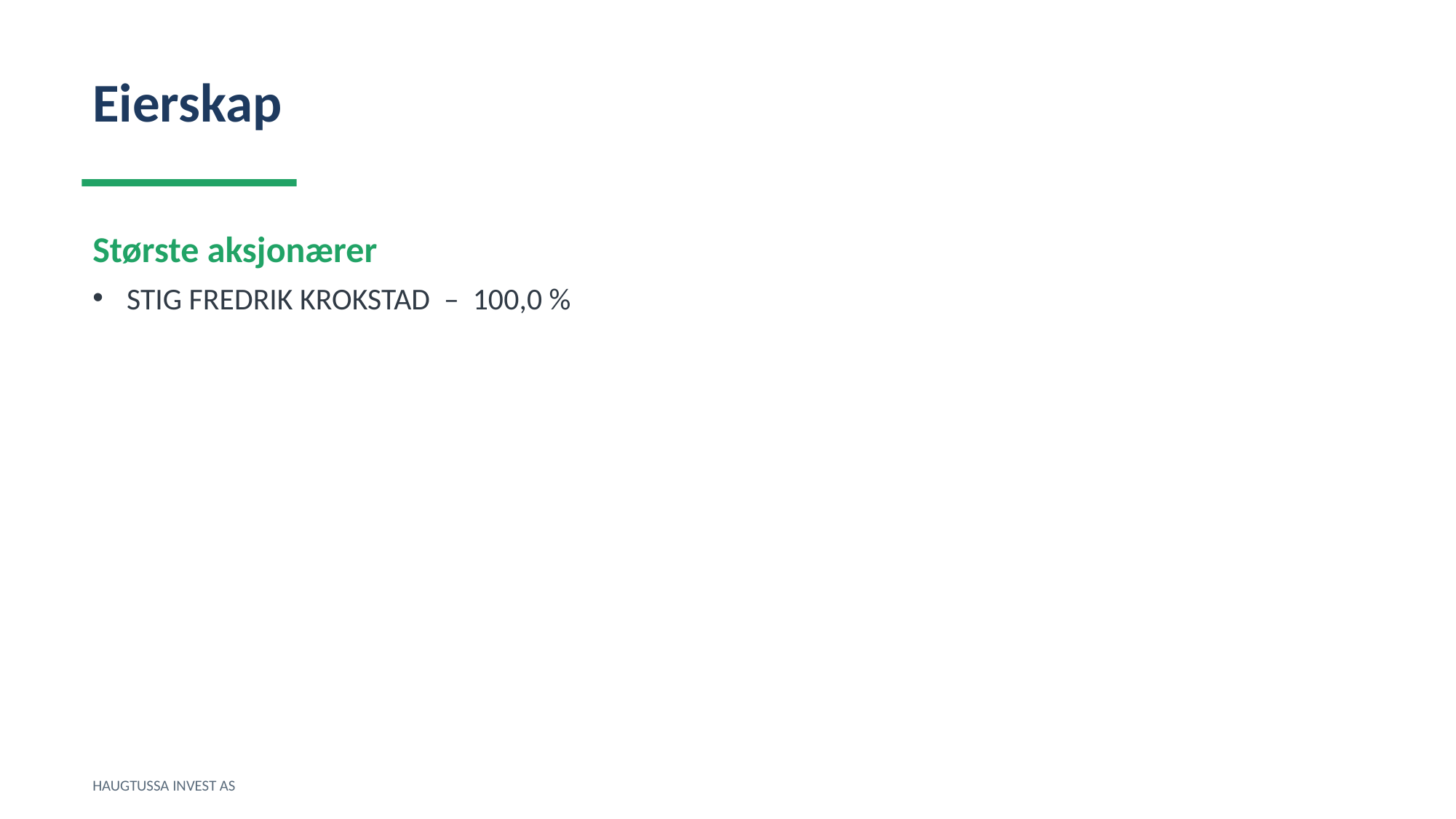

Eierskap

Største aksjonærer
STIG FREDRIK KROKSTAD  –  100,0 %
HAUGTUSSA INVEST AS